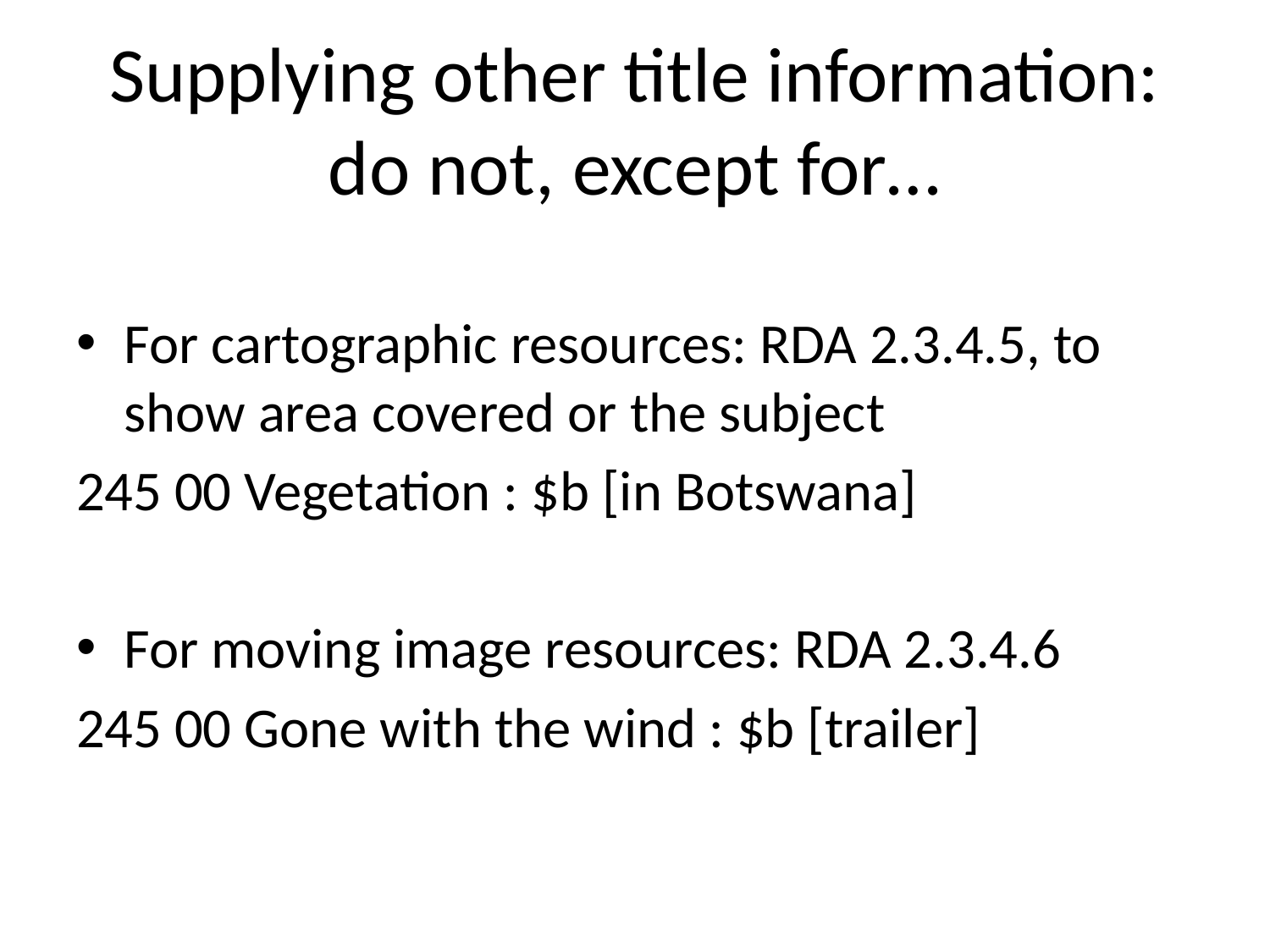

# Supplying other title information: do not, except for…

For cartographic resources: RDA 2.3.4.5, to show area covered or the subject
245 00 Vegetation : $b [in Botswana]

For moving image resources: RDA 2.3.4.6
245 00 Gone with the wind : $b [trailer]